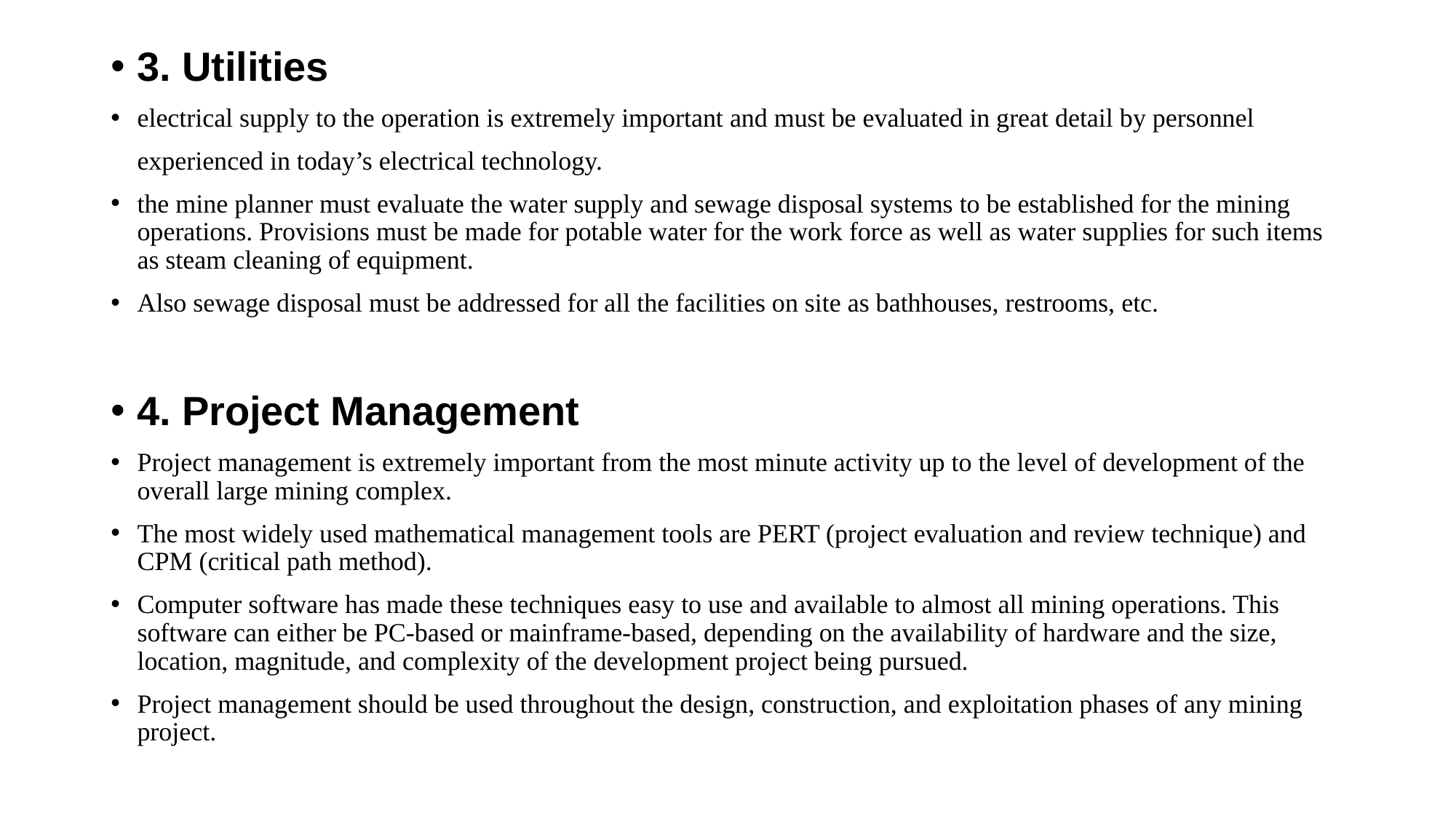

3. Utilities
electrical supply to the operation is extremely important and must be evaluated in great detail by personnel
    experienced in today’s electrical technology.
the mine planner must evaluate the water supply and sewage disposal systems to be established for the mining operations. Provisions must be made for potable water for the work force as well as water supplies for such items as steam cleaning of equipment.
Also sewage disposal must be addressed for all the facilities on site as bathhouses, restrooms, etc.

4. Project Management
Project management is extremely important from the most minute activity up to the level of development of the overall large mining complex.
The most widely used mathematical management tools are PERT (project evaluation and review technique) and CPM (critical path method).
Computer software has made these techniques easy to use and available to almost all mining operations. This software can either be PC-based or mainframe-based, depending on the availability of hardware and the size, location, magnitude, and complexity of the development project being pursued.
Project management should be used throughout the design, construction, and exploitation phases of any mining project.